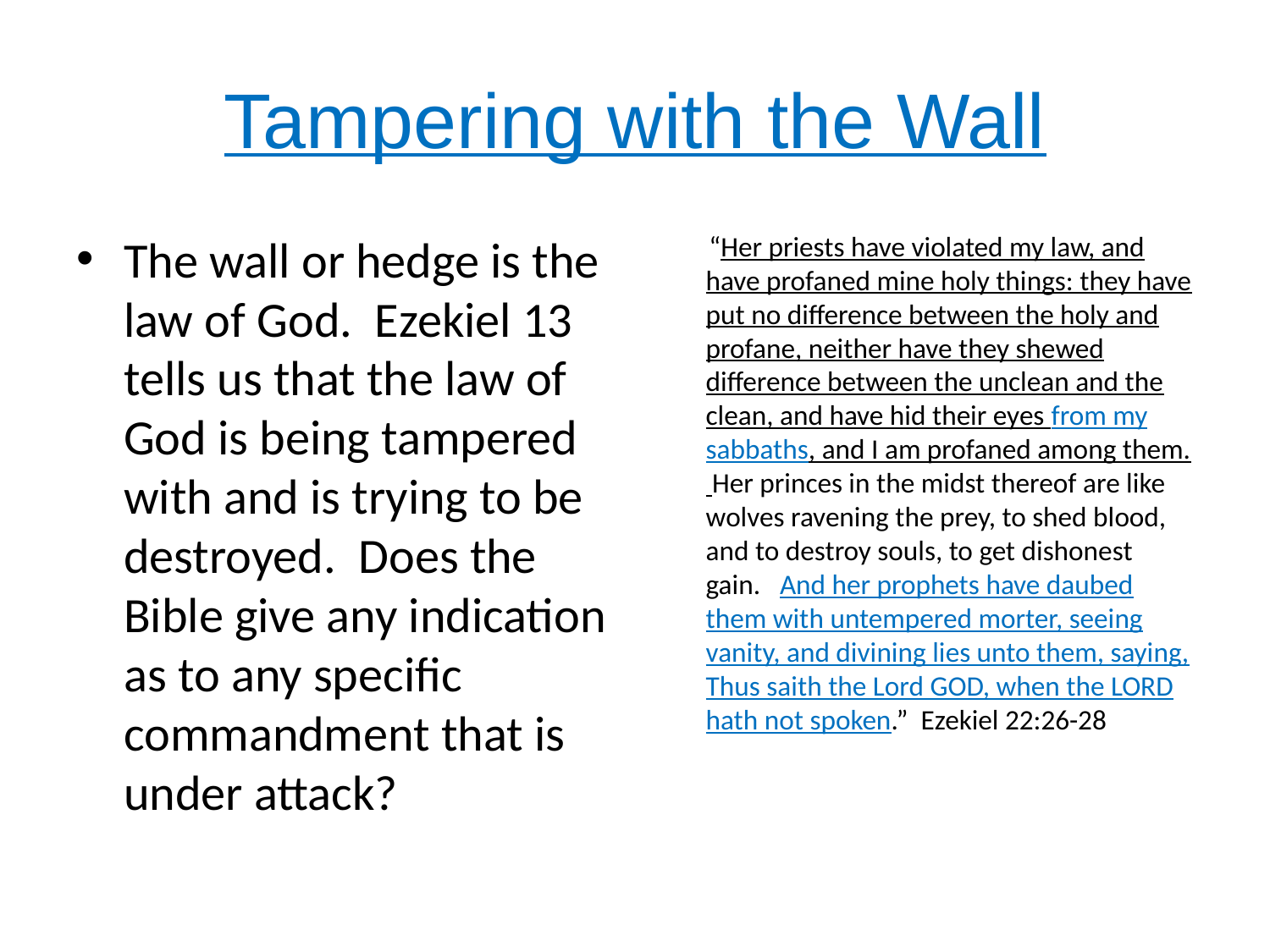

# Tampering with the Wall
The wall or hedge is the law of God.  Ezekiel 13 tells us that the law of God is being tampered with and is trying to be destroyed.  Does the Bible give any indication as to any specific commandment that is under attack?
        “Her priests have violated my law, and have profaned mine holy things: they have put no difference between the holy and profane, neither have they shewed difference between the unclean and the clean, and have hid their eyes from my sabbaths, and I am profaned among them.  Her princes in the midst thereof are like wolves ravening the prey, to shed blood, and to destroy souls, to get dishonest gain.   And her prophets have daubed them with untempered morter, seeing vanity, and divining lies unto them, saying, Thus saith the Lord GOD, when the LORD hath not spoken.”  Ezekiel 22:26-28